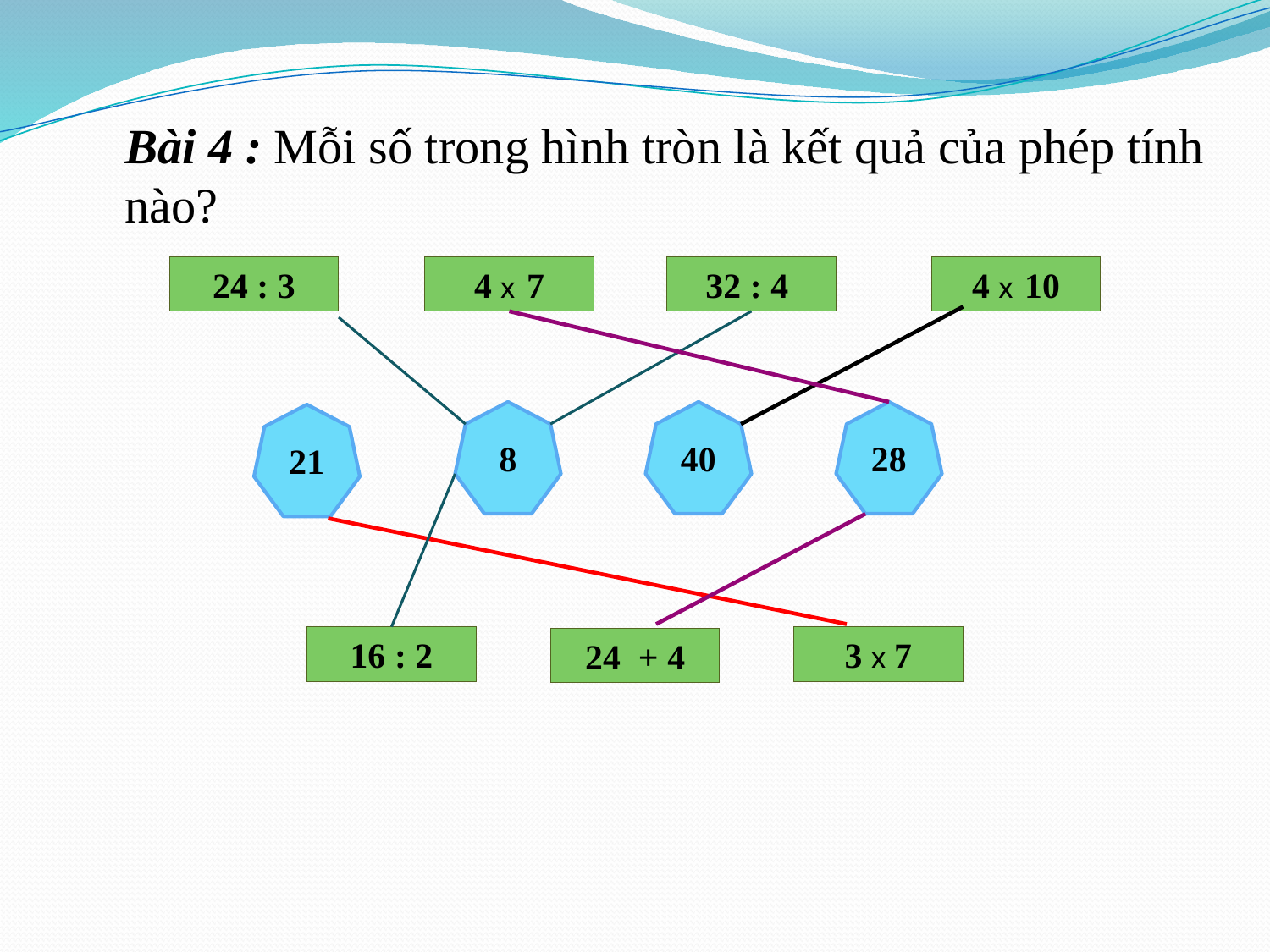

Bài 4 : Mỗi số trong hình tròn là kết quả của phép tính nào?
24 : 3
4 x 7
32 : 4
4 x 10
8
40
28
21
16 : 2
3 x 7
24  + 4